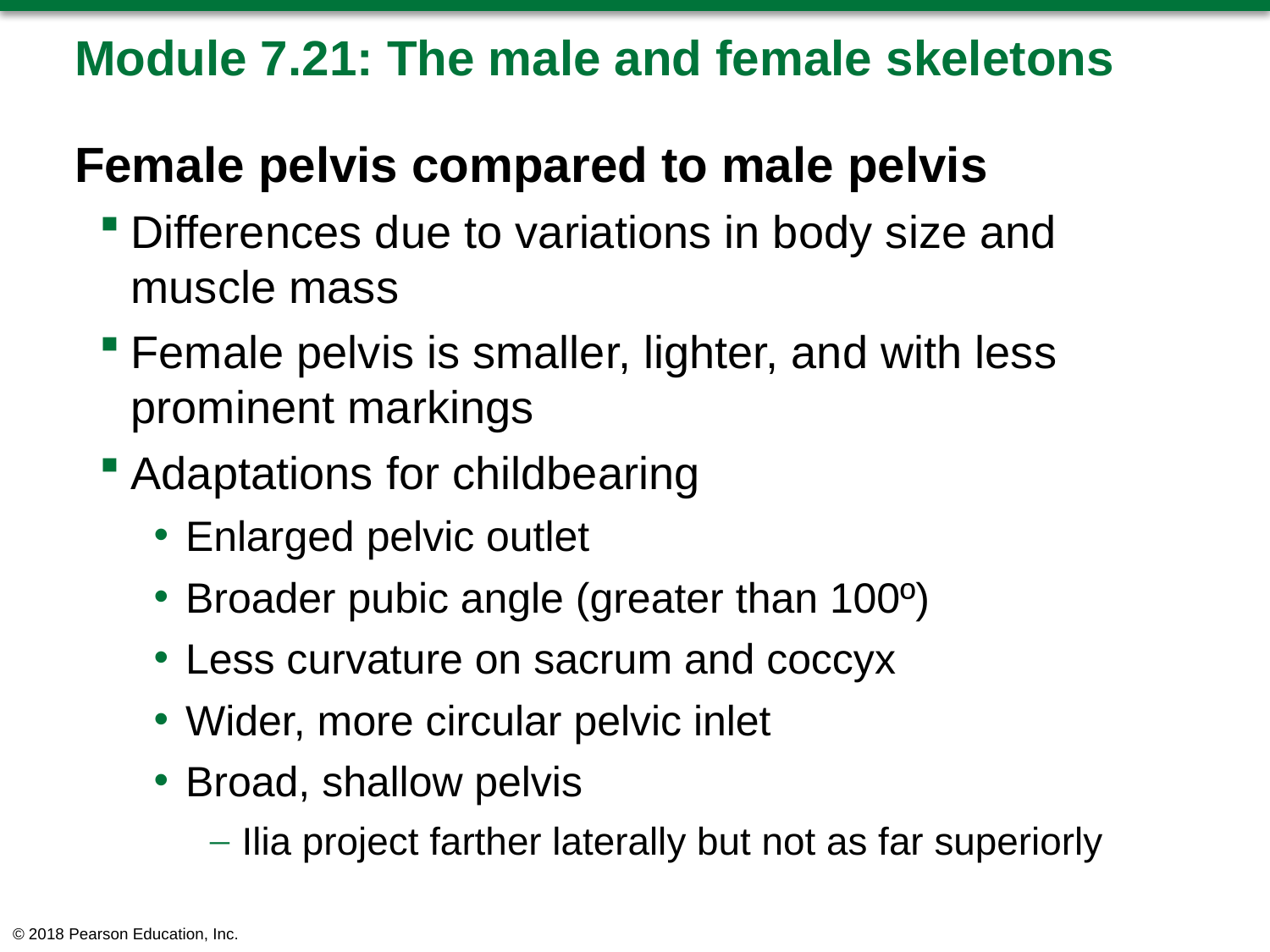

# Module 7.21: The male and female skeletons
Female pelvis compared to male pelvis
Differences due to variations in body size and muscle mass
Female pelvis is smaller, lighter, and with less prominent markings
Adaptations for childbearing
Enlarged pelvic outlet
Broader pubic angle (greater than 100º)
Less curvature on sacrum and coccyx
Wider, more circular pelvic inlet
Broad, shallow pelvis
Ilia project farther laterally but not as far superiorly
© 2018 Pearson Education, Inc.